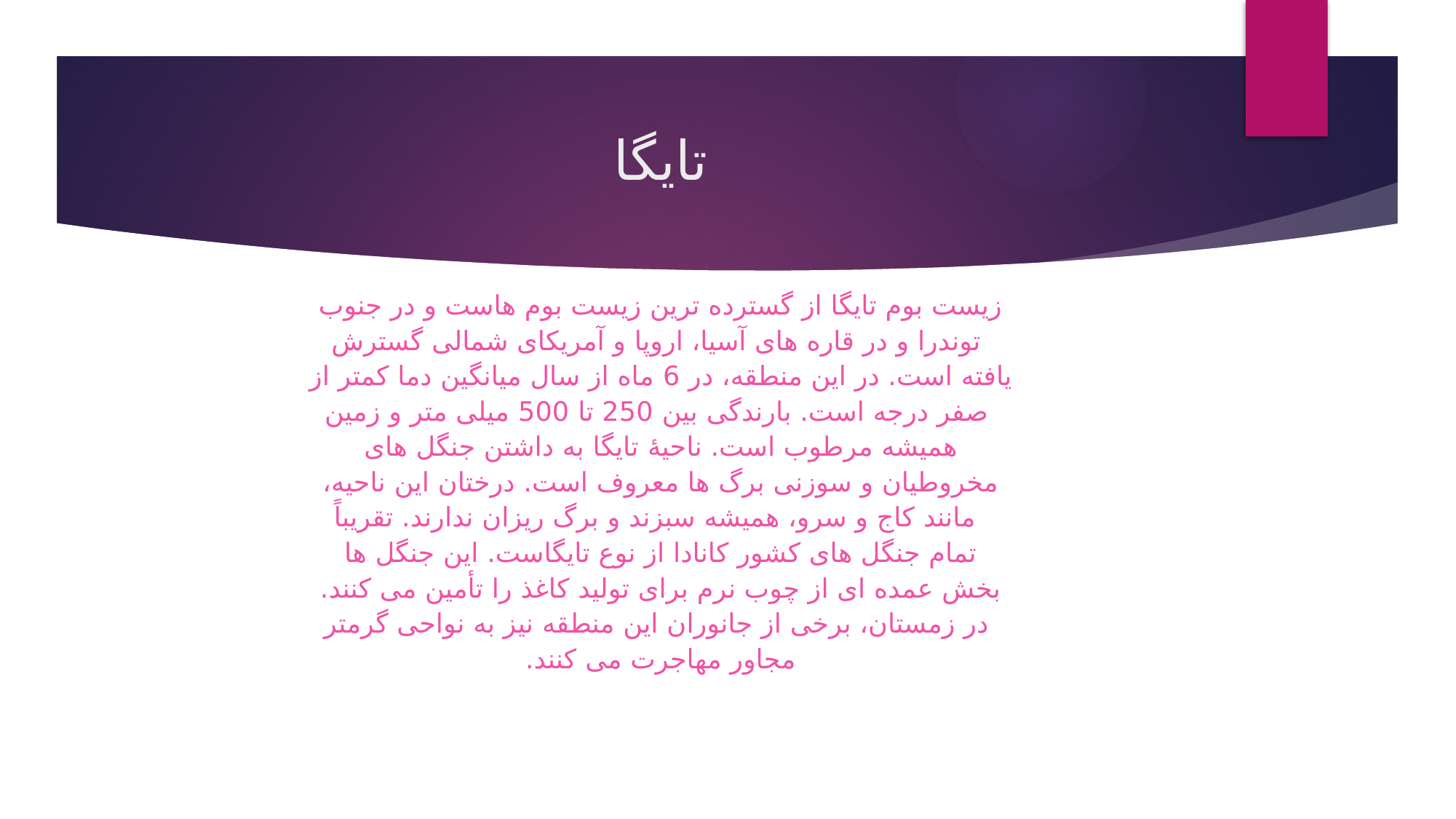

# تایگا
زیست بوم تایگا از گسترده ترین زیست بوم هاست و در جنوب
 توندرا و در قاره های آسیا، اروپا و آمریکای شمالی گسترش
یافته است. در این منطقه، در 6 ماه از سال میانگین دما کمتر از
 صفر درجه است. بارندگی بین 250 تا 500 میلی متر و زمین
همیشه مرطوب است. ناحیهٔ تایگا به داشتن جنگل های
مخروطیان و سوزنی برگ ها معروف است. درختان این ناحیه،
 مانند کاج و سرو، همیشه سبزند و برگ ریزان ندارند. تقریباً
تمام جنگل های کشور کانادا از نوع تایگاست. این جنگل ها
بخش عمده ای از چوب نرم برای تولید کاغذ را تأمین می کنند.
 در زمستان، برخی از جانوران این منطقه نیز به نواحی گرمتر
مجاور مهاجرت می کنند.